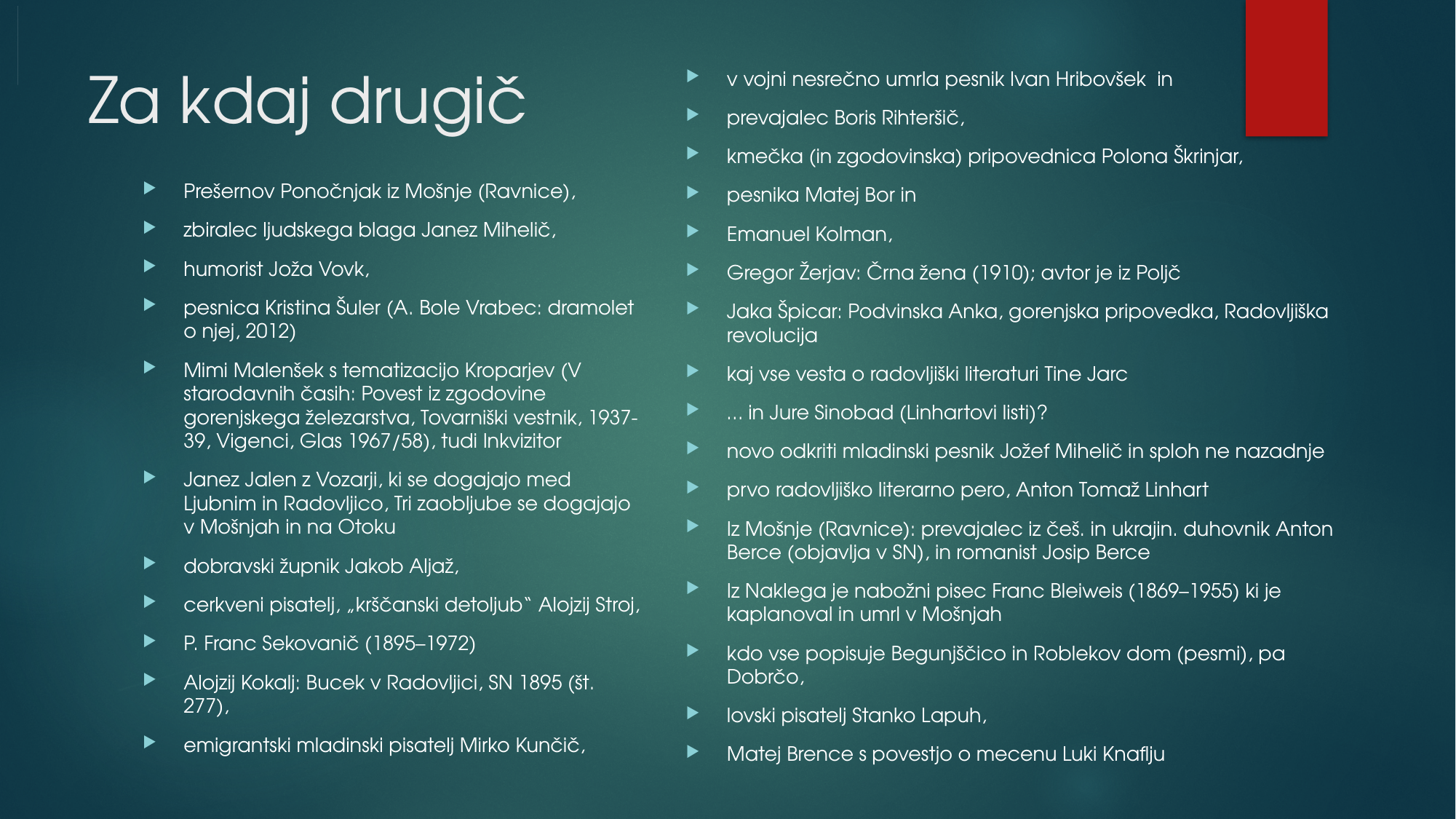

# Za kdaj drugič
v vojni nesrečno umrla pesnik Ivan Hribovšek  in
prevajalec Boris Rihteršič,
kmečka (in zgodovinska) pripovednica Polona Škrinjar,
pesnika Matej Bor in
Emanuel Kolman,
Gregor Žerjav: Črna žena (1910); avtor je iz Poljč
Jaka Špicar: Podvinska Anka, gorenjska pripovedka, Radovljiška revolucija
kaj vse vesta o radovljiški literaturi Tine Jarc
… in Jure Sinobad (Linhartovi listi)?
novo odkriti mladinski pesnik Jožef Mihelič in sploh ne nazadnje
prvo radovljiško literarno pero, Anton Tomaž Linhart
Iz Mošnje (Ravnice): prevajalec iz češ. in ukrajin. duhovnik Anton Berce (objavlja v SN), in romanist Josip Berce
Iz Naklega je nabožni pisec Franc Bleiweis (1869–1955) ki je kaplanoval in umrl v Mošnjah
kdo vse popisuje Begunjščico in Roblekov dom (pesmi), pa Dobrčo,
lovski pisatelj Stanko Lapuh,
Matej Brence s povestjo o mecenu Luki Knaflju

Prešernov Ponočnjak iz Mošnje (Ravnice),
zbiralec ljudskega blaga Janez Mihelič,
humorist Joža Vovk,
pesnica Kristina Šuler (A. Bole Vrabec: dramolet o njej, 2012)
Mimi Malenšek s tematizacijo Kroparjev (V starodavnih časih: Povest iz zgodovine gorenjskega železarstva, Tovarniški vestnik, 1937-39, Vigenci, Glas 1967/58), tudi Inkvizitor
Janez Jalen z Vozarji, ki se dogajajo med Ljubnim in Radovljico, Tri zaobljube se dogajajo v Mošnjah in na Otoku
dobravski župnik Jakob Aljaž,
cerkveni pisatelj, „krščanski detoljub“ Alojzij Stroj,
P. Franc Sekovanič (1895–1972)
Alojzij Kokalj: Bucek v Radovljici, SN 1895 (št. 277),
emigrantski mladinski pisatelj Mirko Kunčič,